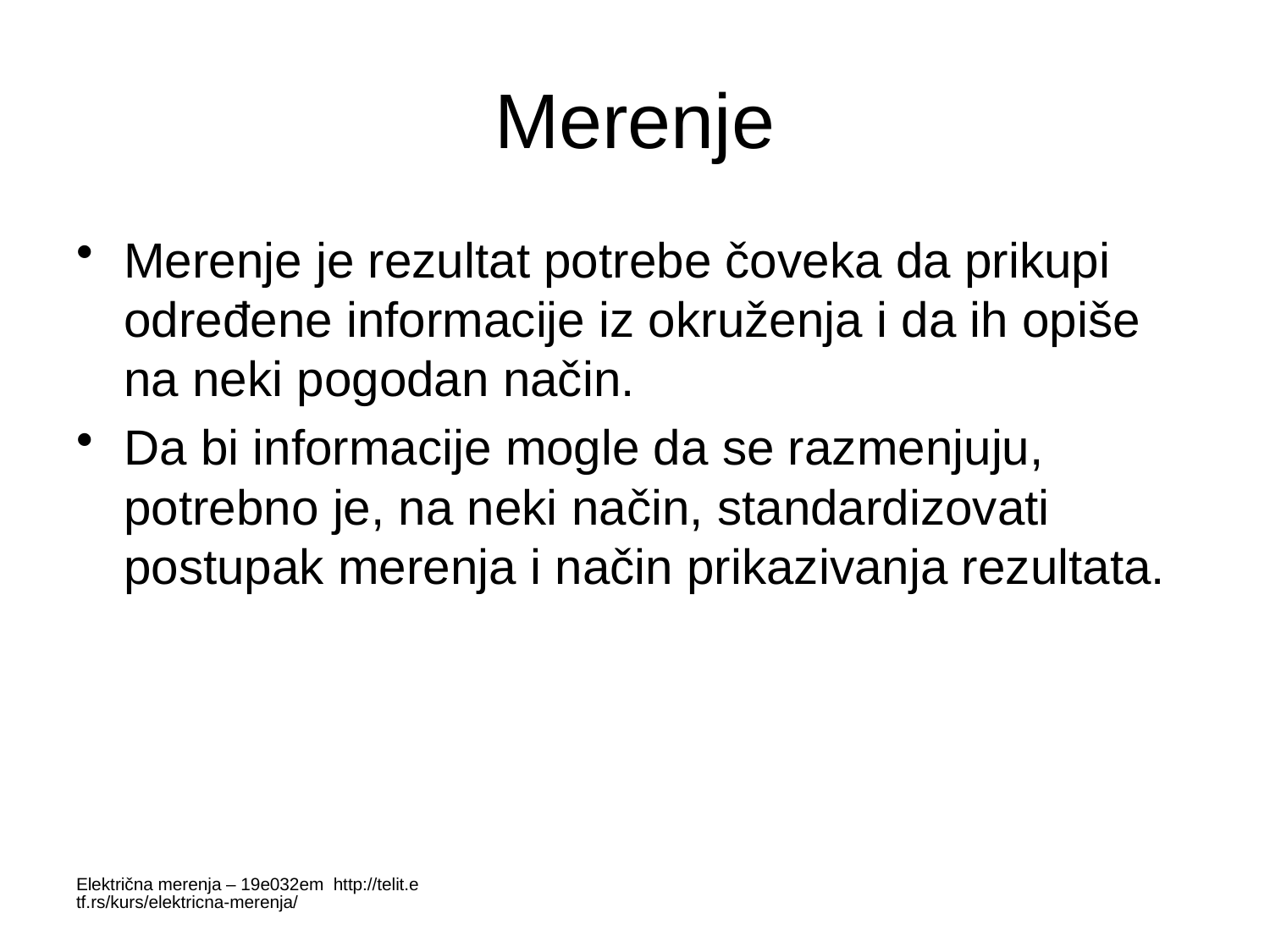

# Merenje
Merenje je rezultat potrebe čoveka da prikupi određene informacije iz okruženja i da ih opiše na neki pogodan način.
Da bi informacije mogle da se razmenjuju, potrebno je, na neki način, standardizovati postupak merenja i način prikazivanja rezultata.
Električna merenja – 19e032em  http://telit.etf.rs/kurs/elektricna-merenja/